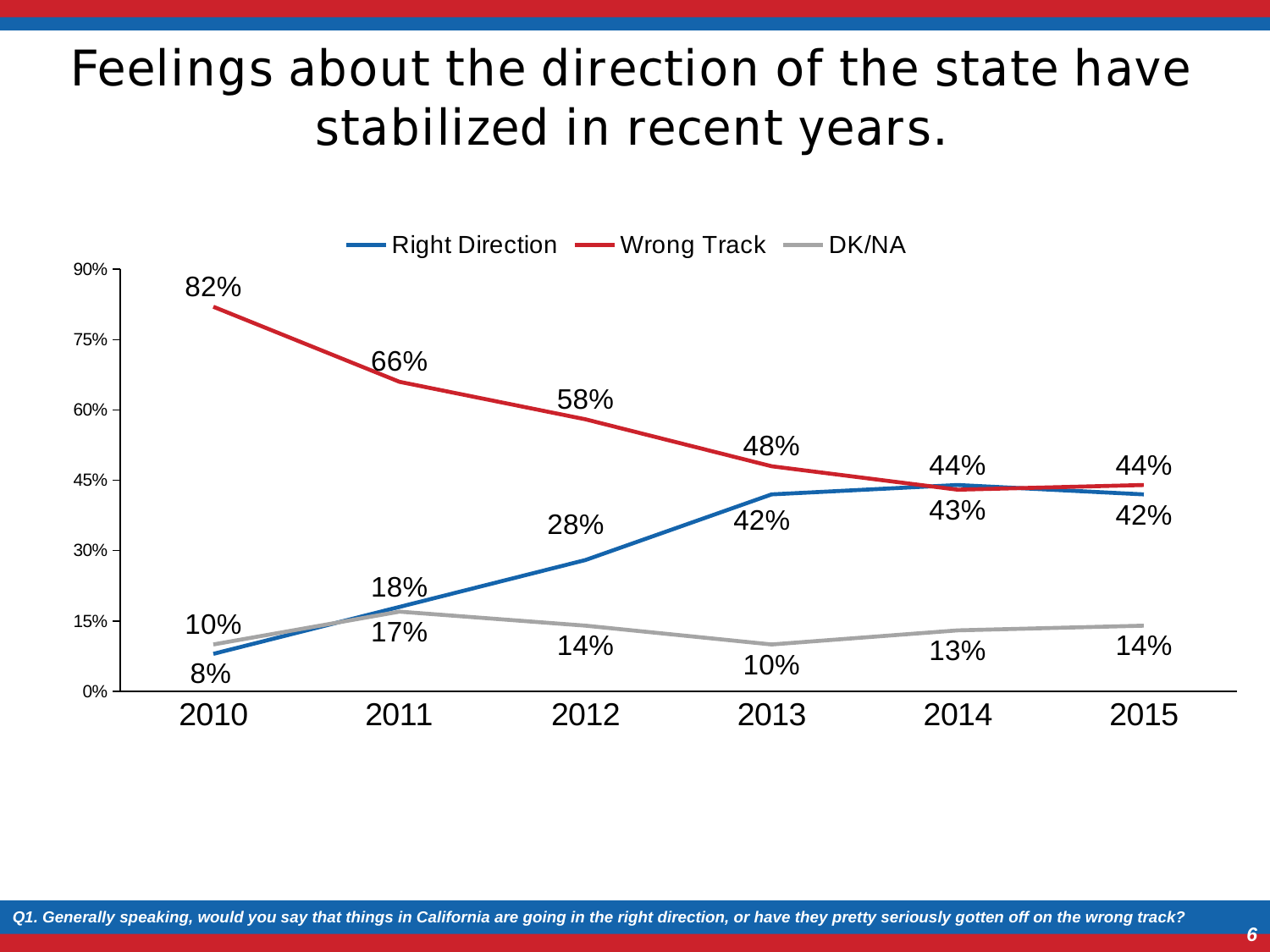

# Feelings about the direction of the state have stabilized in recent years.

### Chart

| Category | Right Direction | Wrong Track | DK/NA |
|---|---|---|---|
| 2010 | 0.08 | 0.82 | 0.1 |
| 2011 | 0.18 | 0.66 | 0.17 |
| 2012 | 0.28 | 0.58 | 0.14 |
| 2013 | 0.42 | 0.48 | 0.1 |
| 2014 | 0.44 | 0.43 | 0.13 |
| 2015 | 0.42 | 0.44 | 0.14 |
Q1. Generally speaking, would you say that things in California are going in the right direction, or have they pretty seriously gotten off on the wrong track?